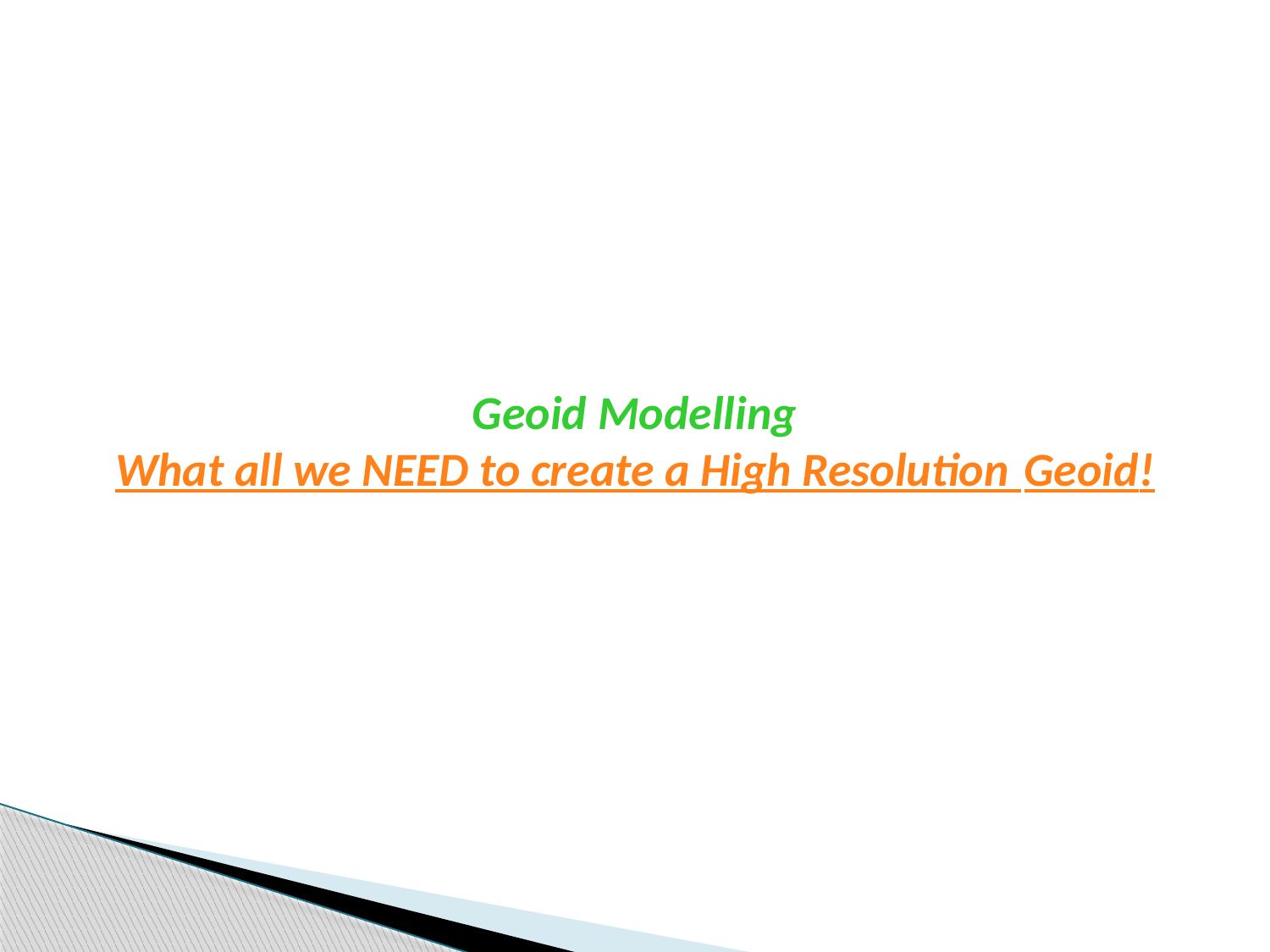

# Geoid Modelling What all we NEED to create a High Resolution Geoid!